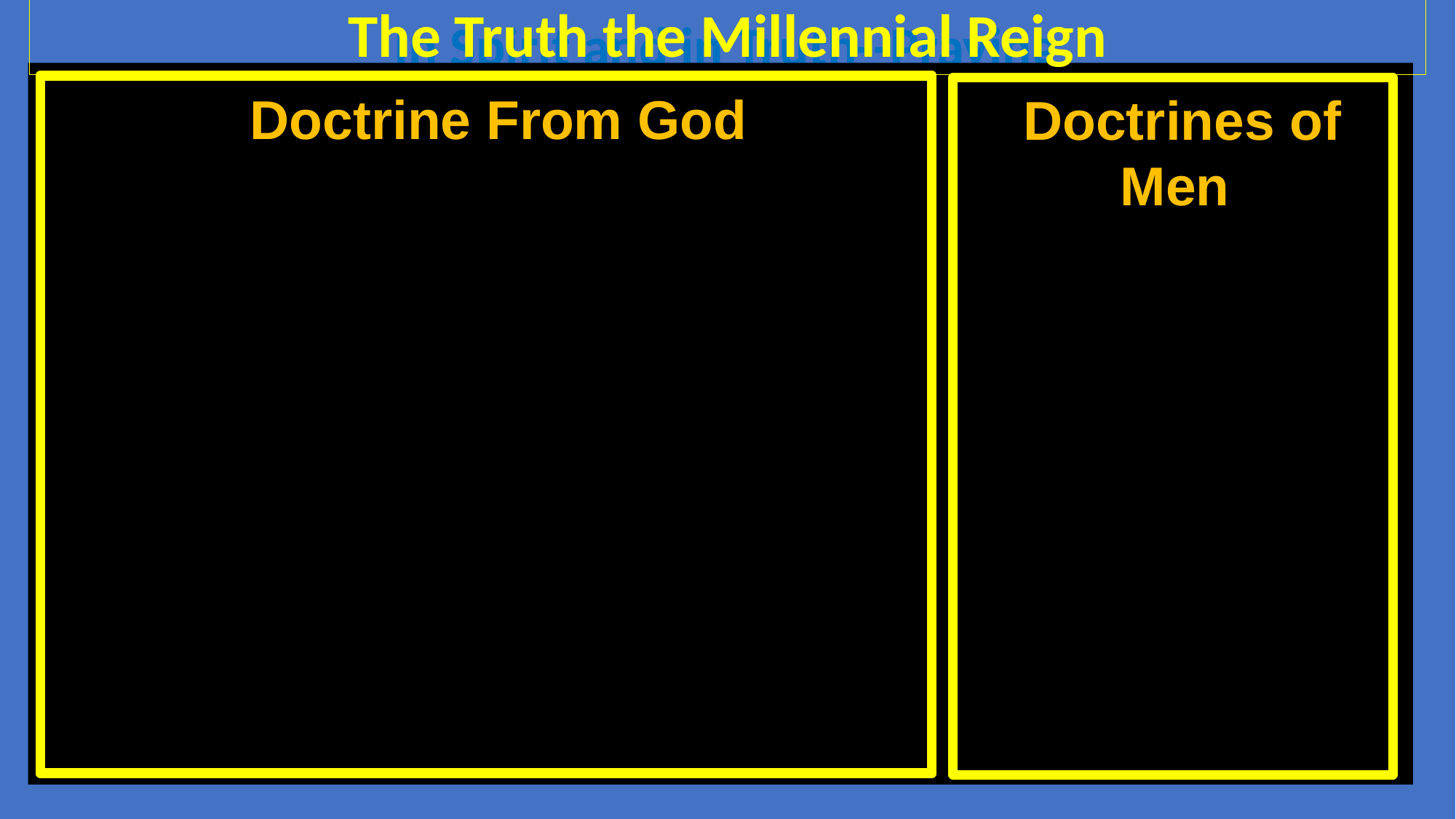

The Truth the Millennial Reign
In Spirit and in Truth--Praying
              Doctrine From God

 Doctrines of Men